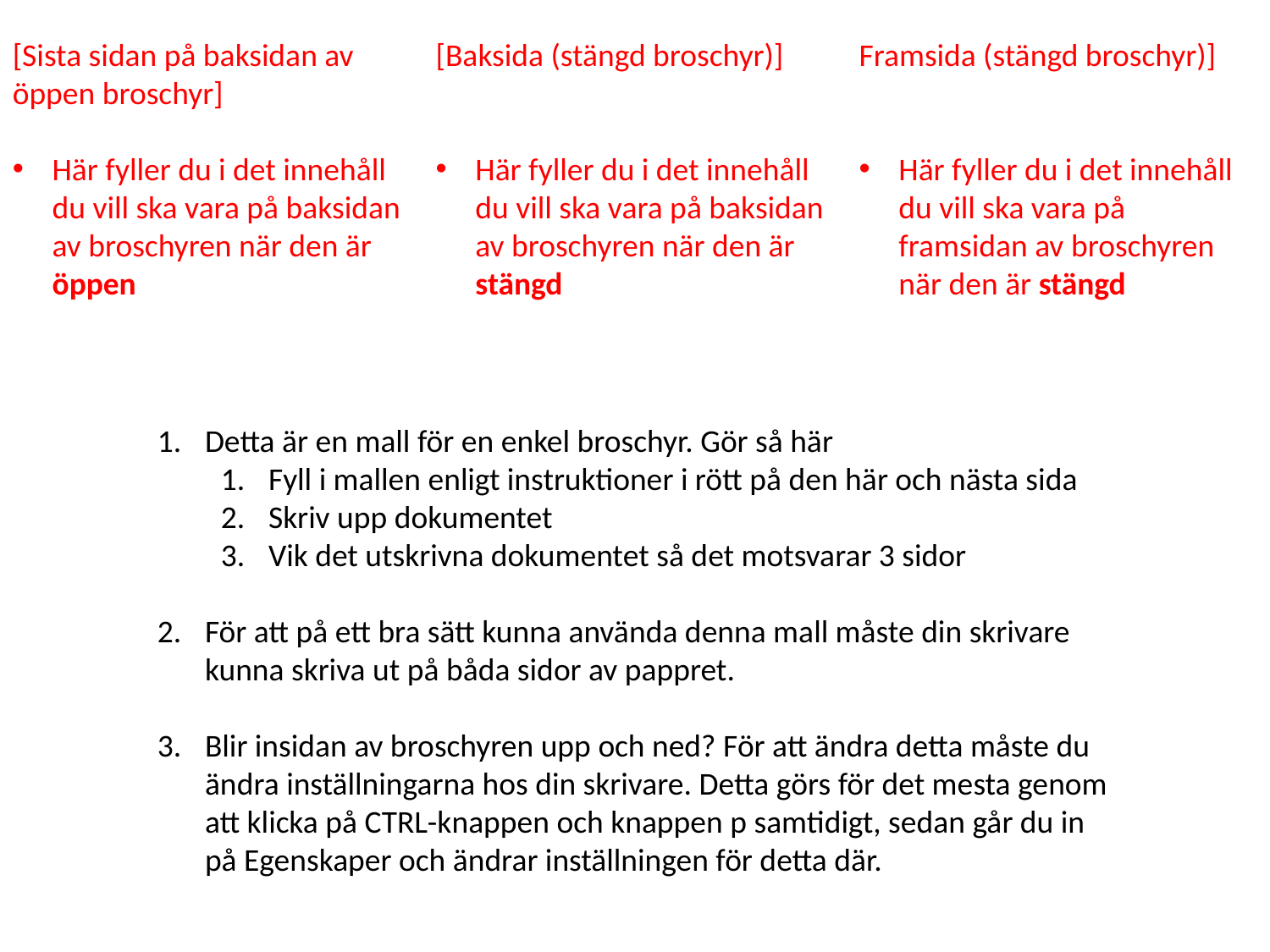

[Sista sidan på baksidan av öppen broschyr]

Här fyller du i det innehåll du vill ska vara på baksidan av broschyren när den är öppen

[Baksida (stängd broschyr)]

Här fyller du i det innehåll du vill ska vara på baksidan av broschyren när den är stängd

Framsida (stängd broschyr)]

Här fyller du i det innehåll du vill ska vara på framsidan av broschyren när den är stängd

Detta är en mall för en enkel broschyr. Gör så här
Fyll i mallen enligt instruktioner i rött på den här och nästa sida
Skriv upp dokumentet
Vik det utskrivna dokumentet så det motsvarar 3 sidor

För att på ett bra sätt kunna använda denna mall måste din skrivare kunna skriva ut på båda sidor av pappret.

Blir insidan av broschyren upp och ned? För att ändra detta måste du ändra inställningarna hos din skrivare. Detta görs för det mesta genom att klicka på CTRL-knappen och knappen p samtidigt, sedan går du in på Egenskaper och ändrar inställningen för detta där.